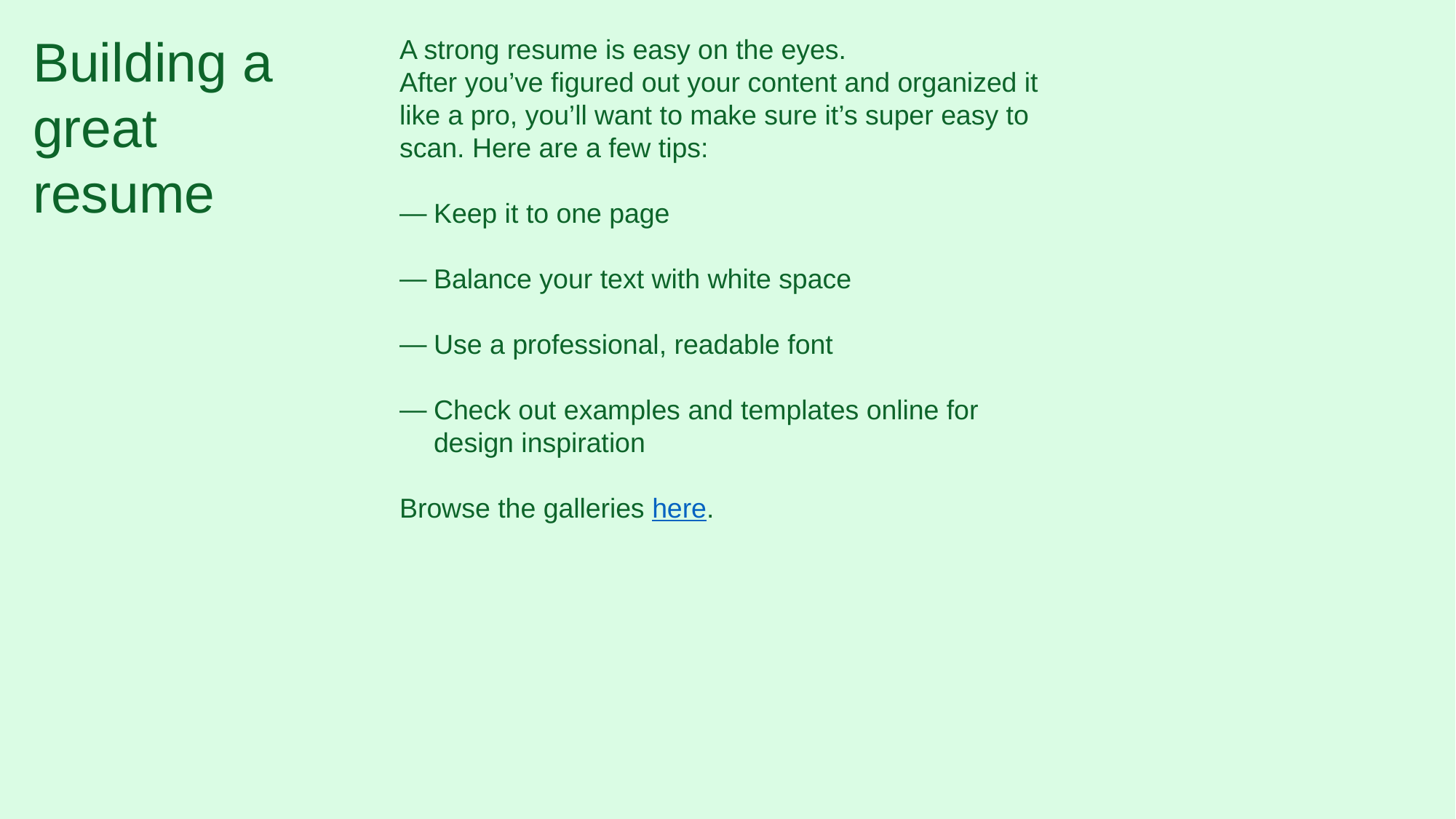

Building a great resume
A strong resume is easy on the eyes.
After you’ve figured out your content and organized it like a pro, you’ll want to make sure it’s super easy to scan. Here are a few tips:

Keep it to one page
Balance your text with white space
Use a professional, readable font
Check out examples and templates online for design inspiration

Browse the galleries here.